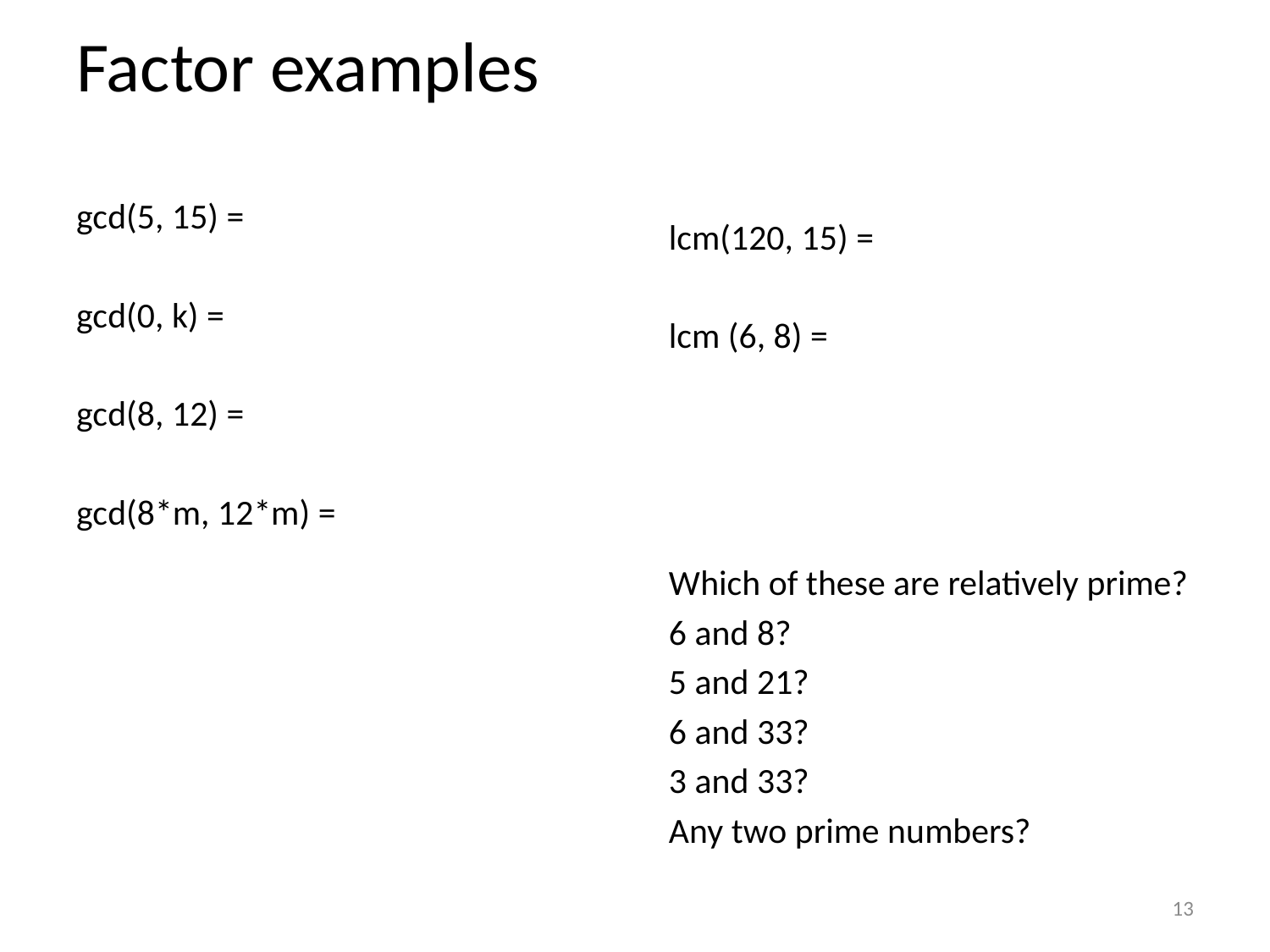

# Factor examples

gcd(5, 15) =

gcd(0, k) =

gcd(8, 12) =

gcd(8*m, 12*m) =

lcm(120, 15) =

lcm (6, 8) =

Which of these are relatively prime?
6 and 8?
5 and 21?
6 and 33?
3 and 33?
Any two prime numbers?

13